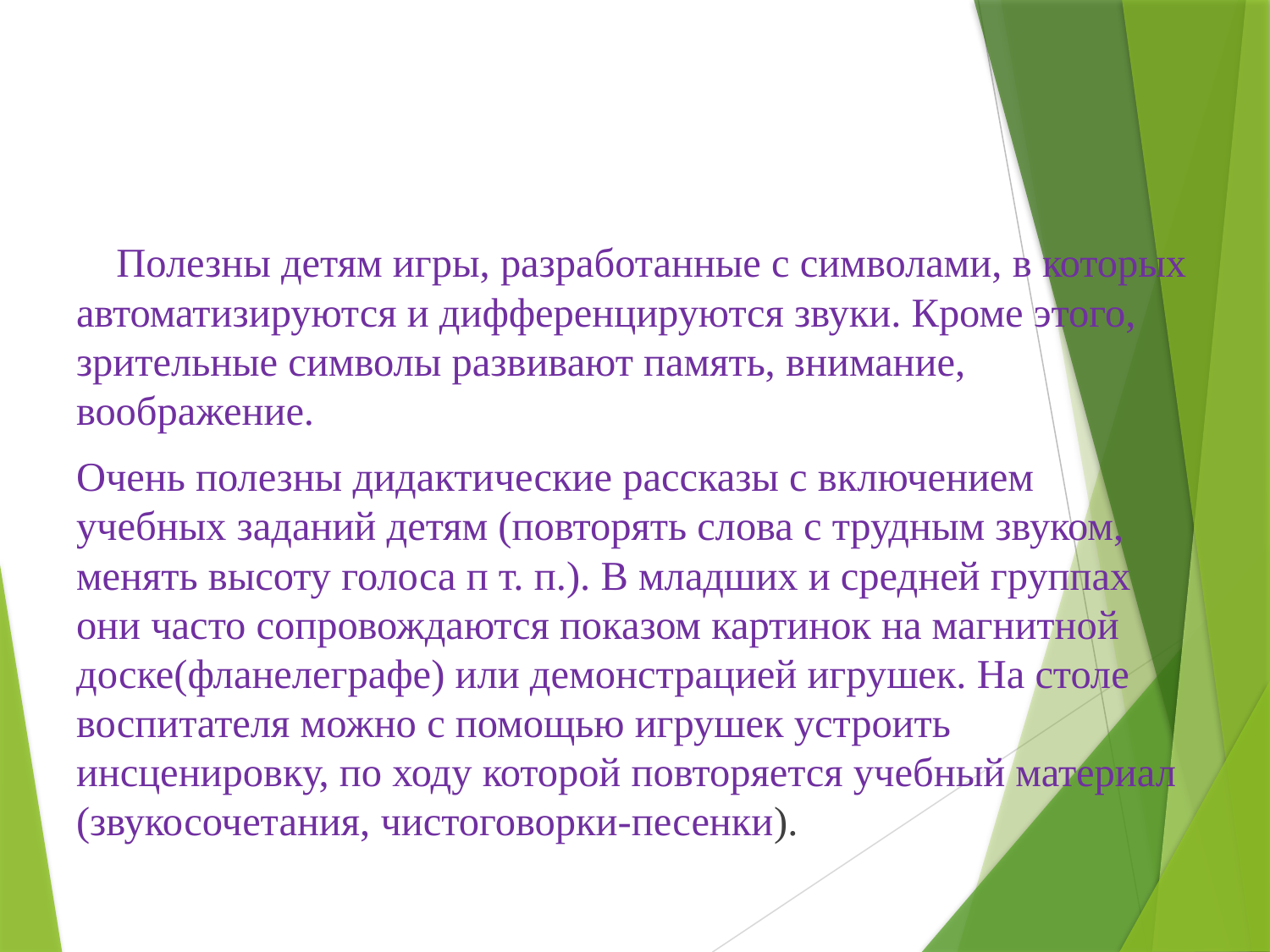

#

     Полезны детям игры, разработанные с символами, в которых автоматизируются и дифференцируются звуки. Кроме этого, зрительные символы развивают память, внимание, воображение.
Очень полезны дидактические рассказы с включением учебных заданий детям (повторять слова с трудным звуком, менять высоту голоса п т. п.). В младших и средней группах они часто сопровождаются показом картинок на магнитной доске(фланелеграфе) или демонстрацией игрушек. На столе воспитателя можно с помощью игрушек устроить инсценировку, по ходу которой повторяется учебный материал (звукосочетания, чистоговорки-песенки).